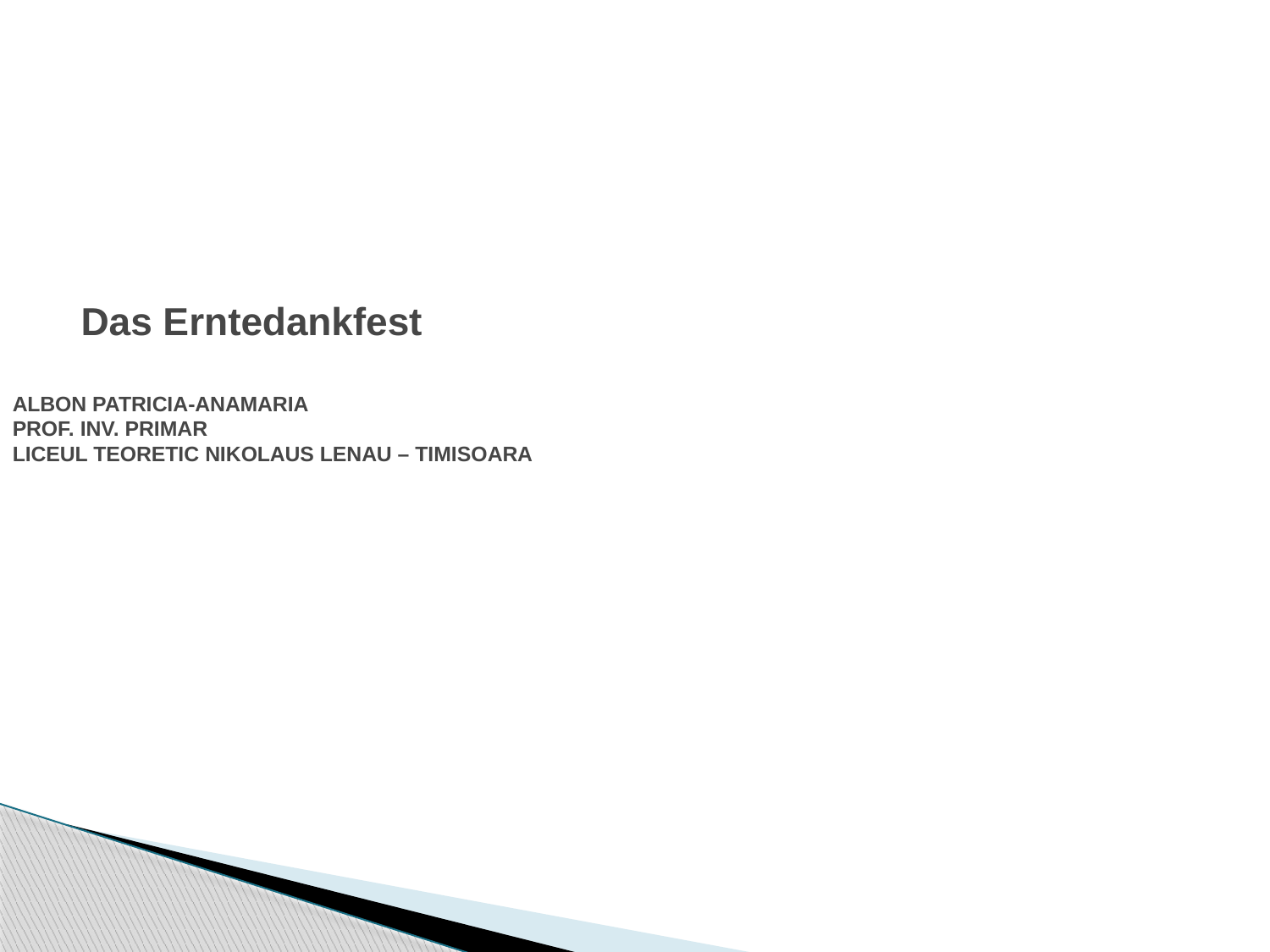

Das Erntedankfest
ALBON PATRICIA-ANAMARIA
PROF. INV. PRIMAR
LICEUL TEORETIC NIKOLAUS LENAU – TIMISOARA